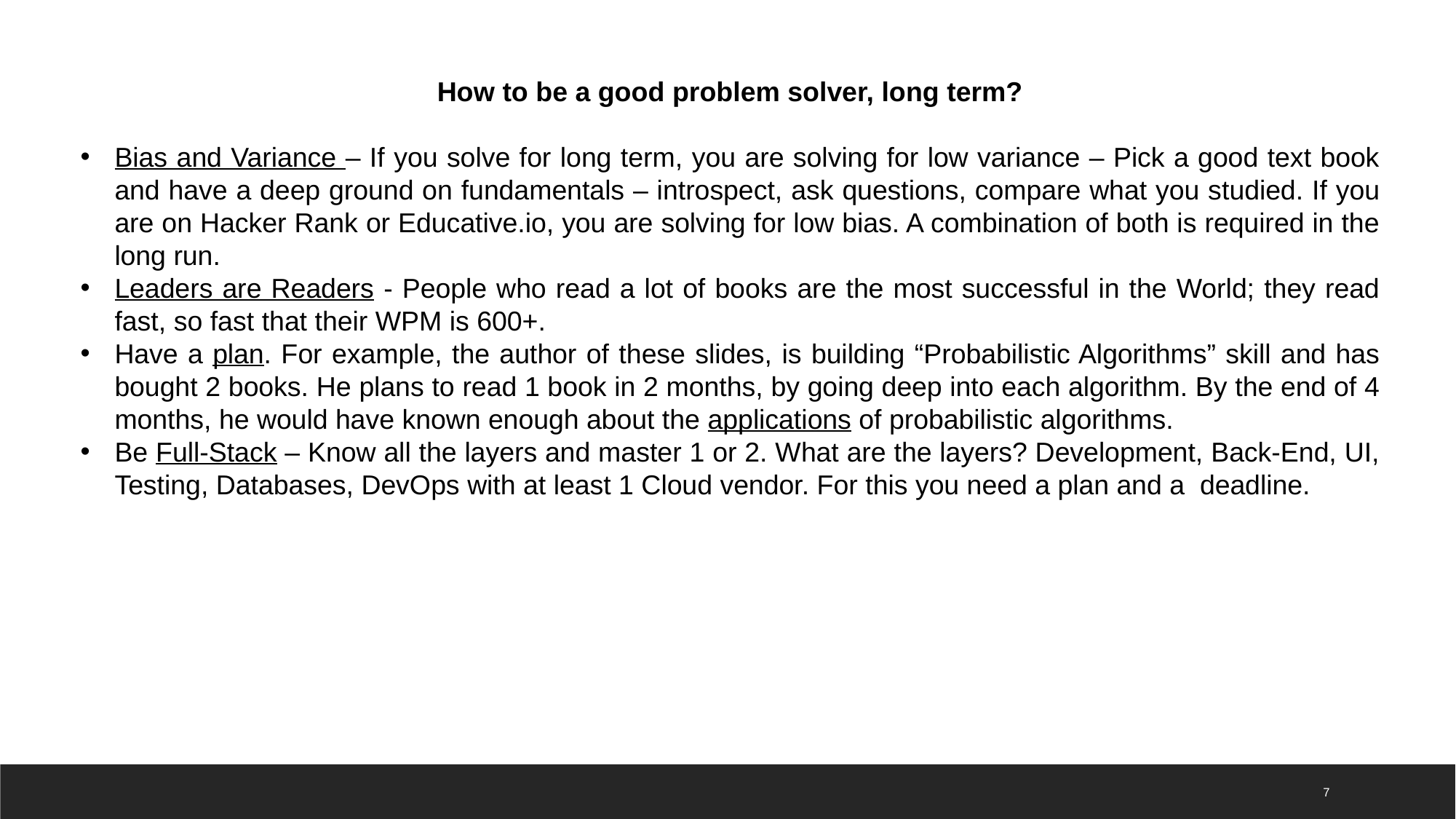

How to be a good problem solver, long term?

Bias and Variance – If you solve for long term, you are solving for low variance – Pick a good text book and have a deep ground on fundamentals – introspect, ask questions, compare what you studied. If you are on Hacker Rank or Educative.io, you are solving for low bias. A combination of both is required in the long run.
Leaders are Readers - People who read a lot of books are the most successful in the World; they read fast, so fast that their WPM is 600+.
Have a plan. For example, the author of these slides, is building “Probabilistic Algorithms” skill and has bought 2 books. He plans to read 1 book in 2 months, by going deep into each algorithm. By the end of 4 months, he would have known enough about the applications of probabilistic algorithms.
Be Full-Stack – Know all the layers and master 1 or 2. What are the layers? Development, Back-End, UI, Testing, Databases, DevOps with at least 1 Cloud vendor. For this you need a plan and a  deadline.

7